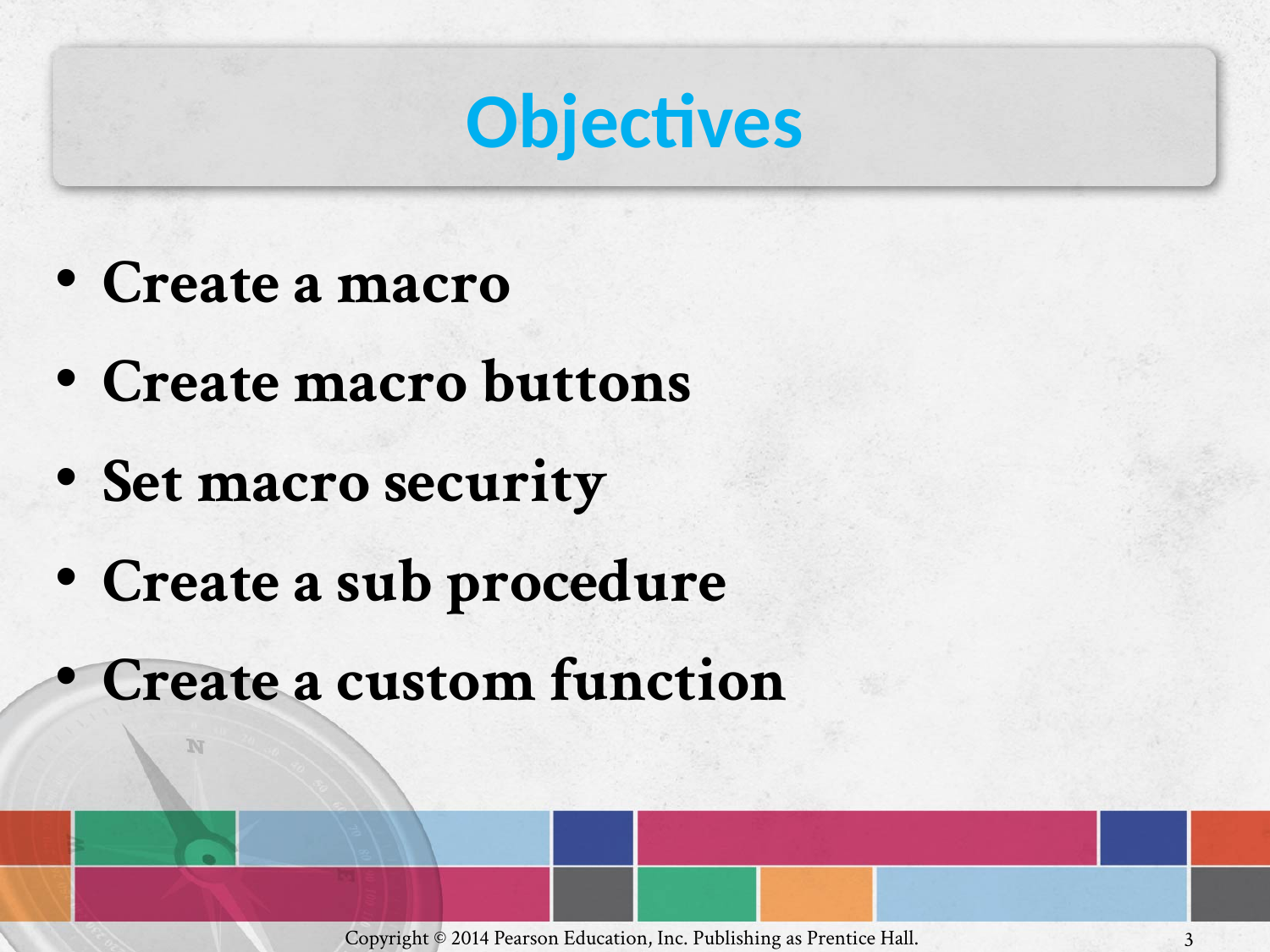

# Objectives
Create a macro
Create macro buttons
Set macro security
Create a sub procedure
Create a custom function

Copyright © 2014 Pearson Education, Inc. Publishing as Prentice Hall.

3